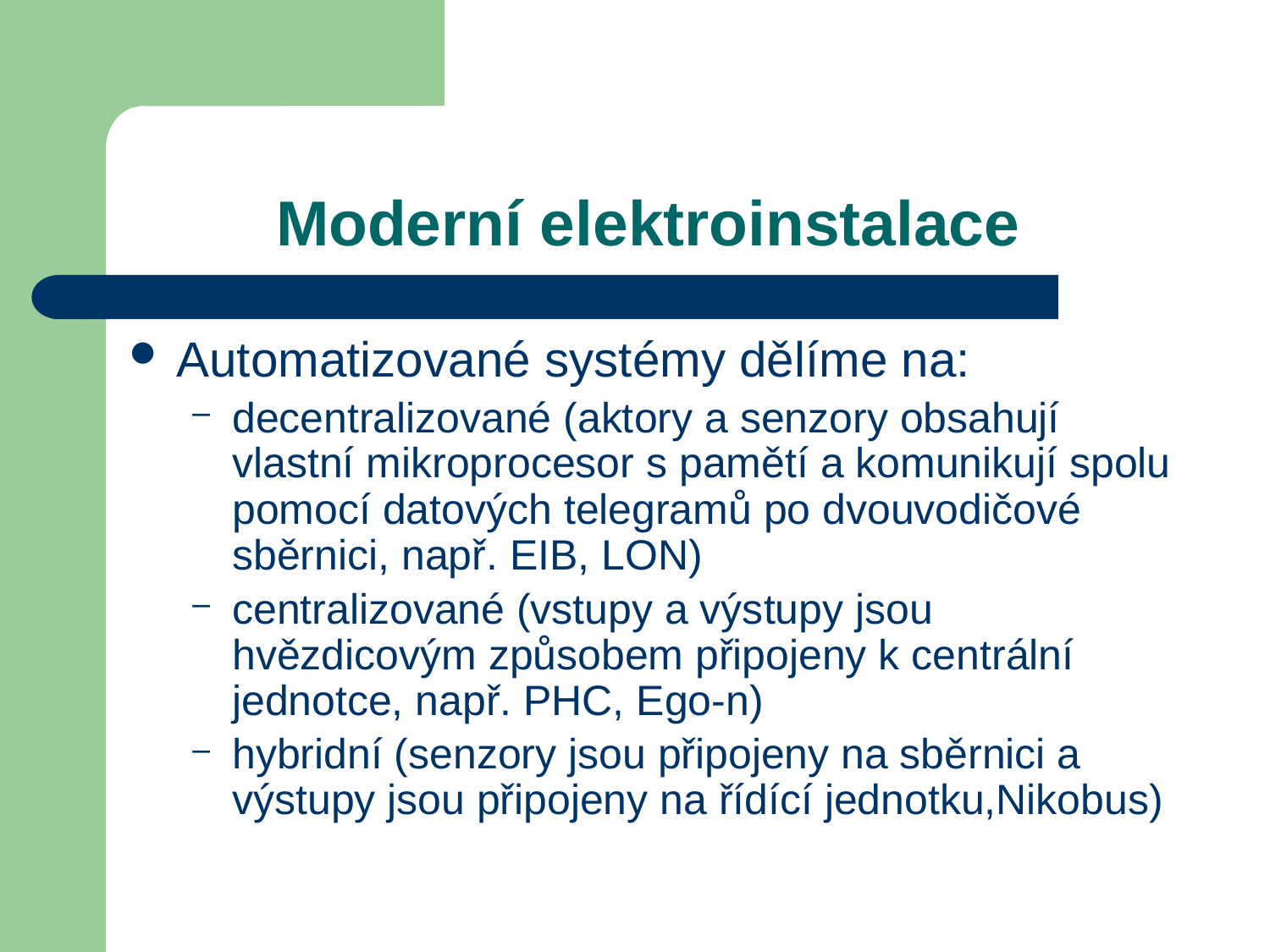

# Moderní elektroinstalace
Automatizované systémy dělíme na:
decentralizované (aktory a senzory obsahují vlastní mikroprocesor s pamětí a komunikují spolu pomocí datových telegramů po dvouvodičové sběrnici, např. EIB, LON)
centralizované (vstupy a výstupy jsou hvězdicovým způsobem připojeny k centrální jednotce, např. PHC, Ego-n)
hybridní (senzory jsou připojeny na sběrnici a výstupy jsou připojeny na řídící jednotku,Nikobus)